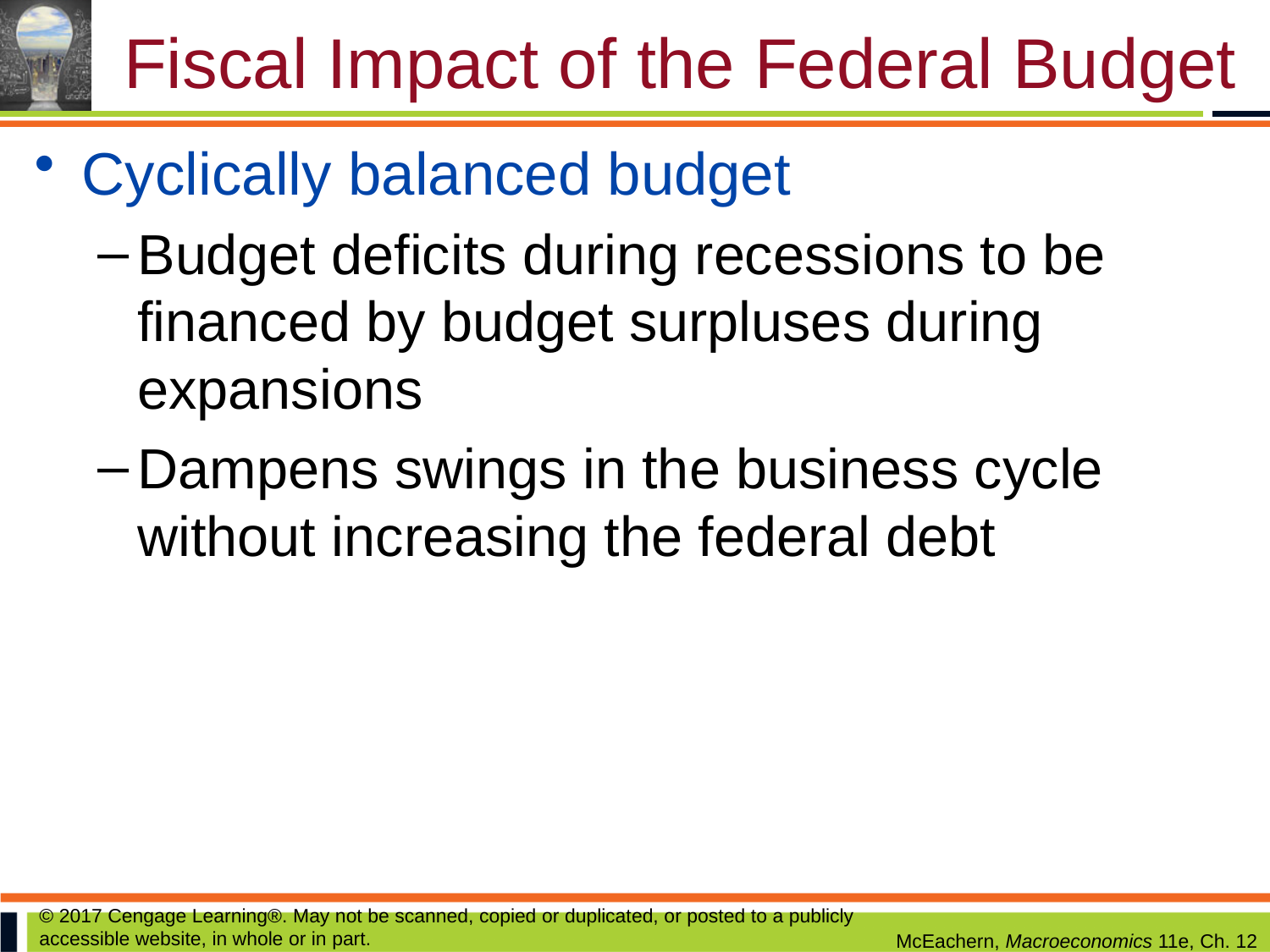

# Fiscal Impact of the Federal Budget
Cyclically balanced budget
Budget deficits during recessions to be financed by budget surpluses during expansions
Dampens swings in the business cycle without increasing the federal debt
© 2017 Cengage Learning®. May not be scanned, copied or duplicated, or posted to a publicly accessible website, in whole or in part.